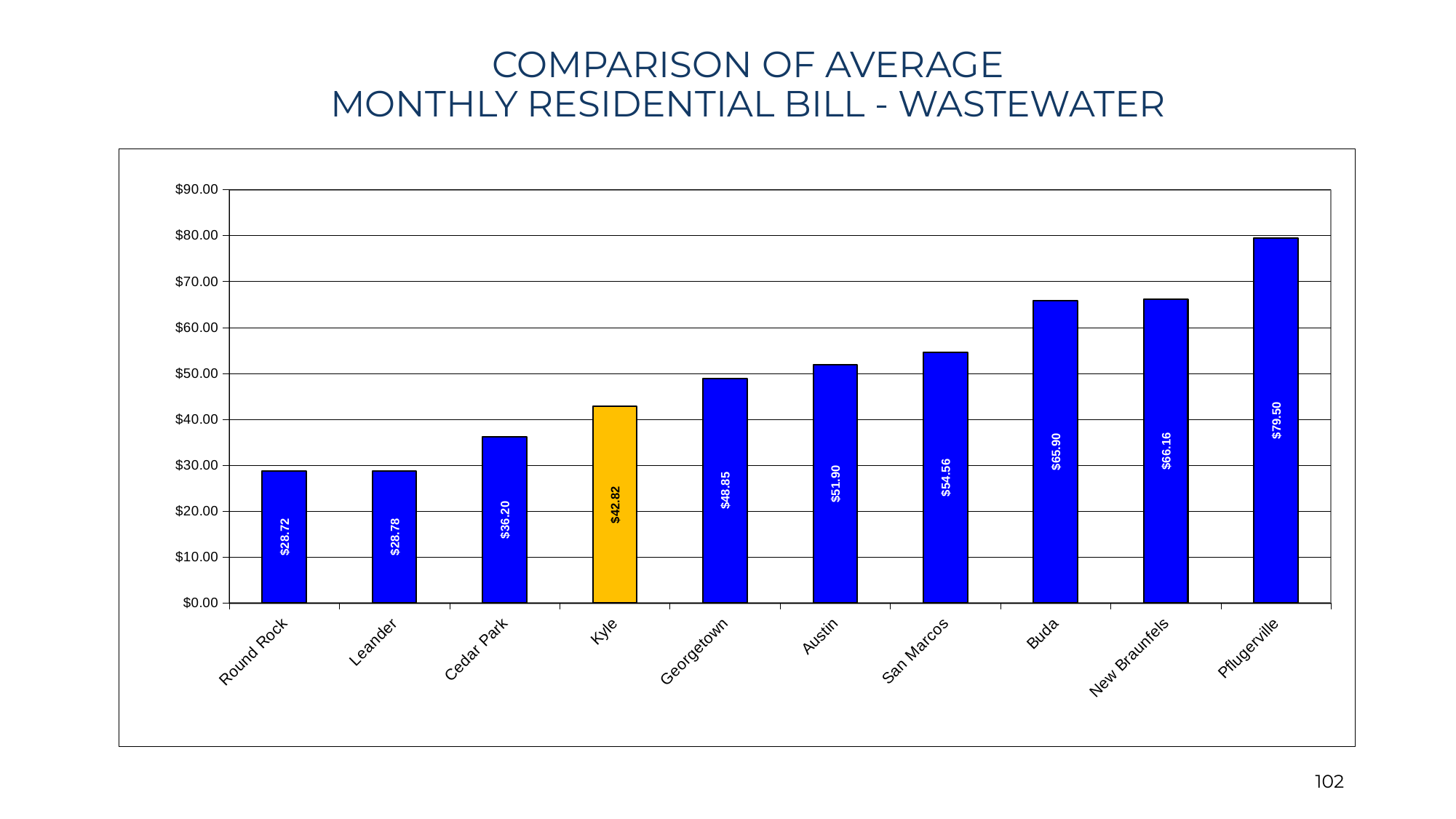

# COMPARISON OF AVERAGE MONTHLY RESIDENTIAL BILL - WASTEWATER

### Chart

| Category |  |
|---|---|
| Round Rock | 28.72 |
| Leander | 28.78 |
| Cedar Park | 36.2 |
| Kyle | 42.82 |
| Georgetown | 48.85 |
| Austin | 51.9 |
| San Marcos | 54.56 |
| Buda | 65.9 |
| New Braunfels | 66.16 |
| Pflugerville | 79.5 |
FY 2024-25 Budget

102